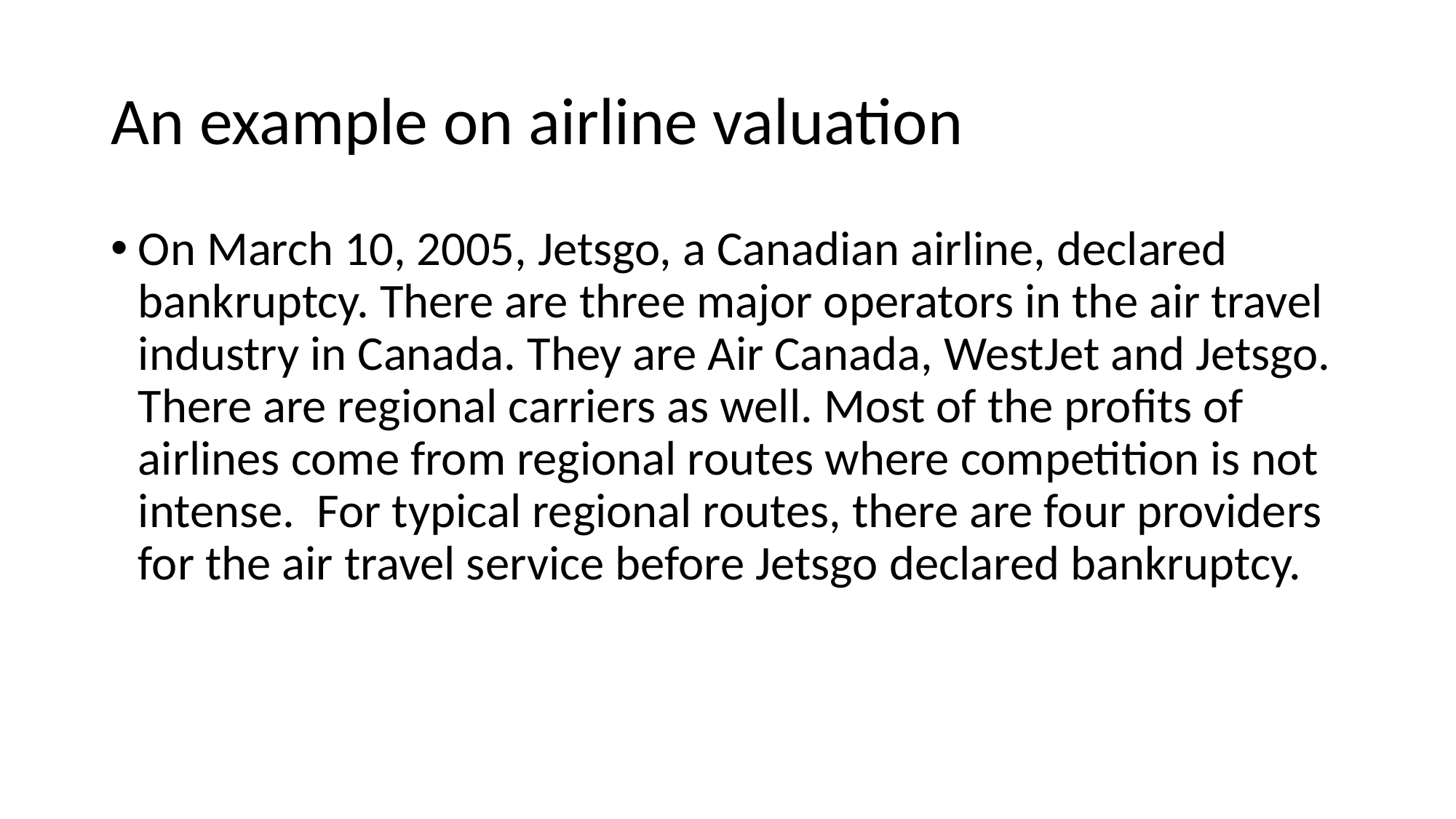

# An example on airline valuation
On March 10, 2005, Jetsgo, a Canadian airline, declared bankruptcy. There are three major operators in the air travel industry in Canada. They are Air Canada, WestJet and Jetsgo. There are regional carriers as well. Most of the profits of airlines come from regional routes where competition is not intense.  For typical regional routes, there are four providers for the air travel service before Jetsgo declared bankruptcy.